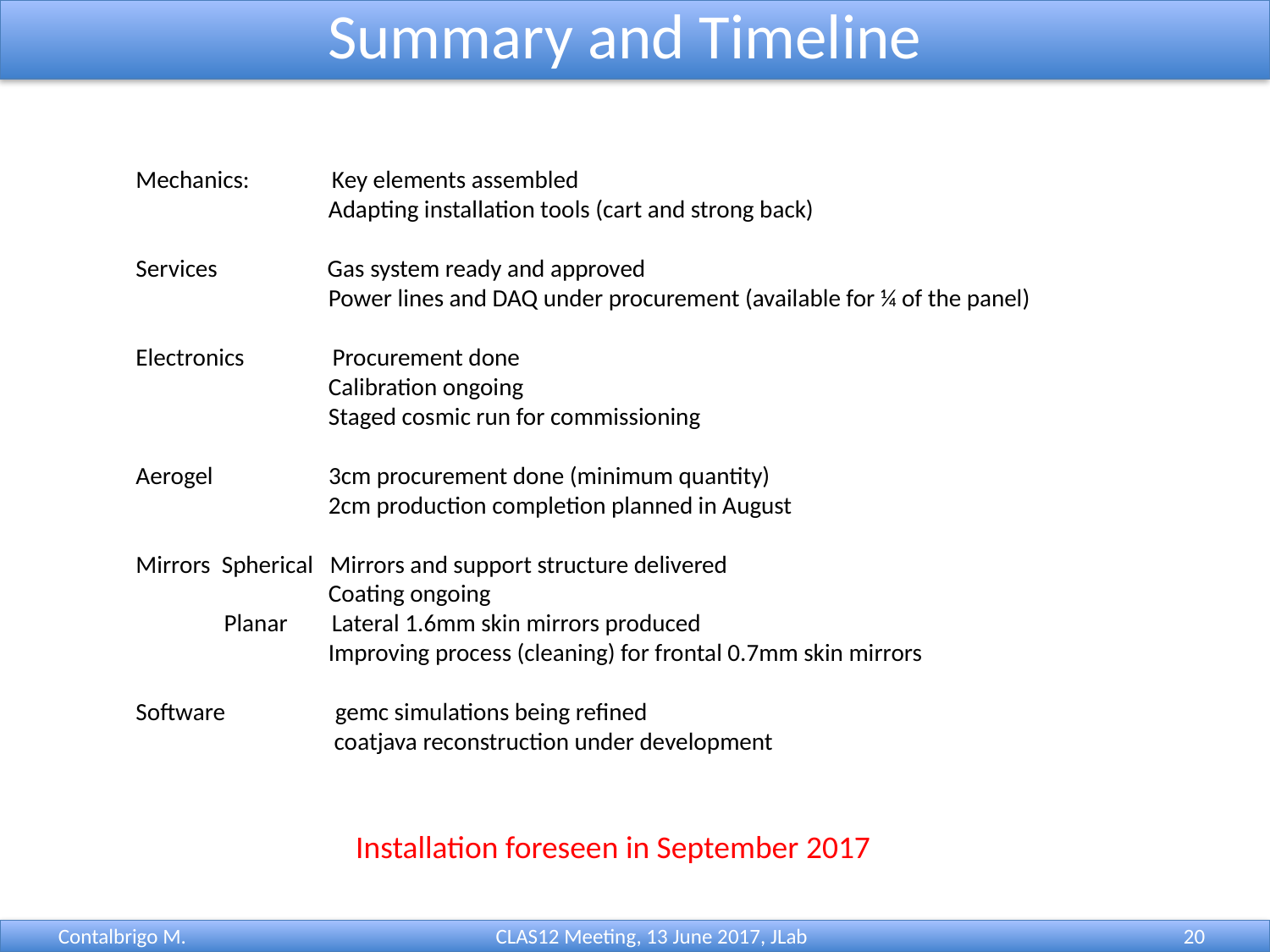

Summary and Timeline
Mechanics:               Key elements assembled
                                   Adapting installation tools (cart and strong back)

Services                    Gas system ready and approved
                                   Power lines and DAQ under procurement (available for ¼ of the panel)

Electronics                Procurement done
                                   Calibration ongoing
                                   Staged cosmic run for commissioning

Aerogel                     3cm procurement done (minimum quantity)
                                   2cm production completion planned in August

Mirrors  Spherical   Mirrors and support structure delivered
                                   Coating ongoing
                Planar        Lateral 1.6mm skin mirrors produced
                                   Improving process (cleaning) for frontal 0.7mm skin mirrors

Software                    gemc simulations being refined
                                    coatjava reconstruction under development
Installation foreseen in September 2017
CLAS12 Meeting, 13 June 2017, JLab
Contalbrigo M.
20